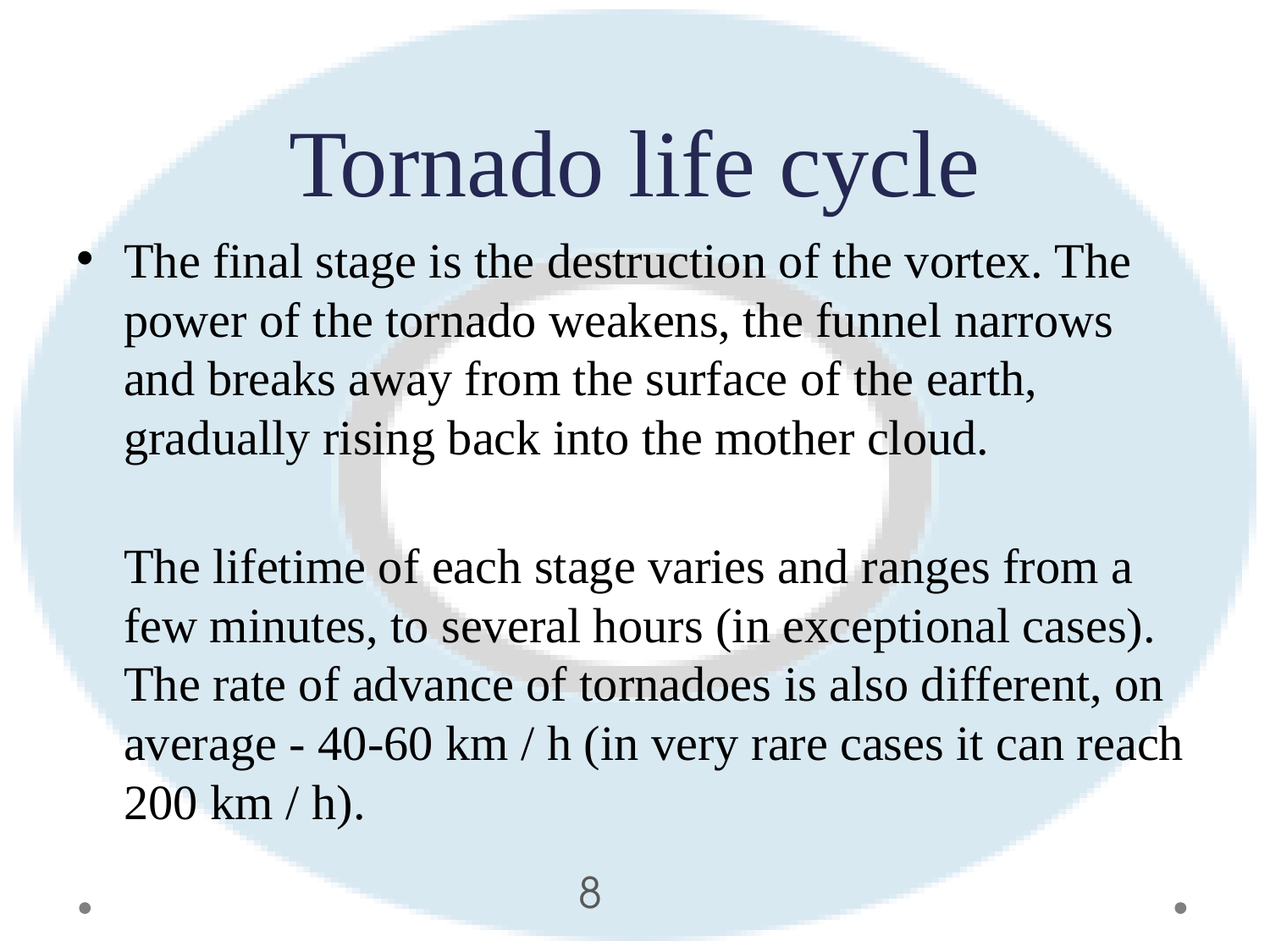

# Tornado life cycle
The final stage is the destruction of the vortex. The power of the tornado weakens, the funnel narrows and breaks away from the surface of the earth, gradually rising back into the mother cloud.
The lifetime of each stage varies and ranges from a few minutes, to several hours (in exceptional cases). The rate of advance of tornadoes is also different, on average - 40-60 km / h (in very rare cases it can reach 200 km / h).
8